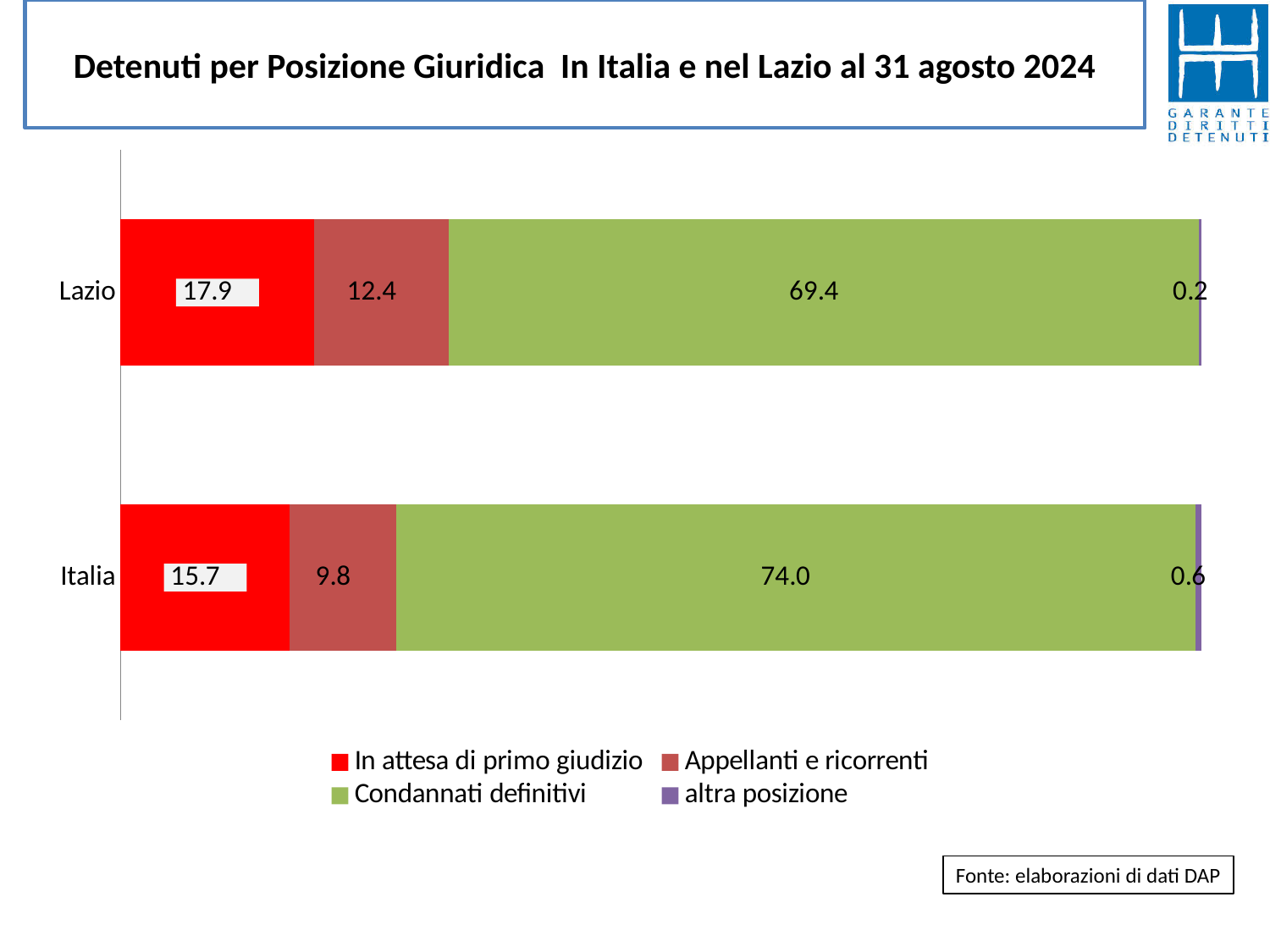

# Detenuti per Posizione Giuridica  In Italia e nel Lazio al 31 agosto 2024

### Chart

| Category | In attesa di primo giudizio | Appellanti e ricorrenti | Condannati definitivi | altra posizione |
|---|---|---|---|---|
| Lazio | 17.938653874109608 | 12.429132141299608 | 69.41415903474342 | 0.2180549498473615 |
| Italia | 15.67246348651187 | 9.804397810809935 | 73.95155283526022 | 0.5715858674179863 |
Fonte: elaborazioni di dati DAP